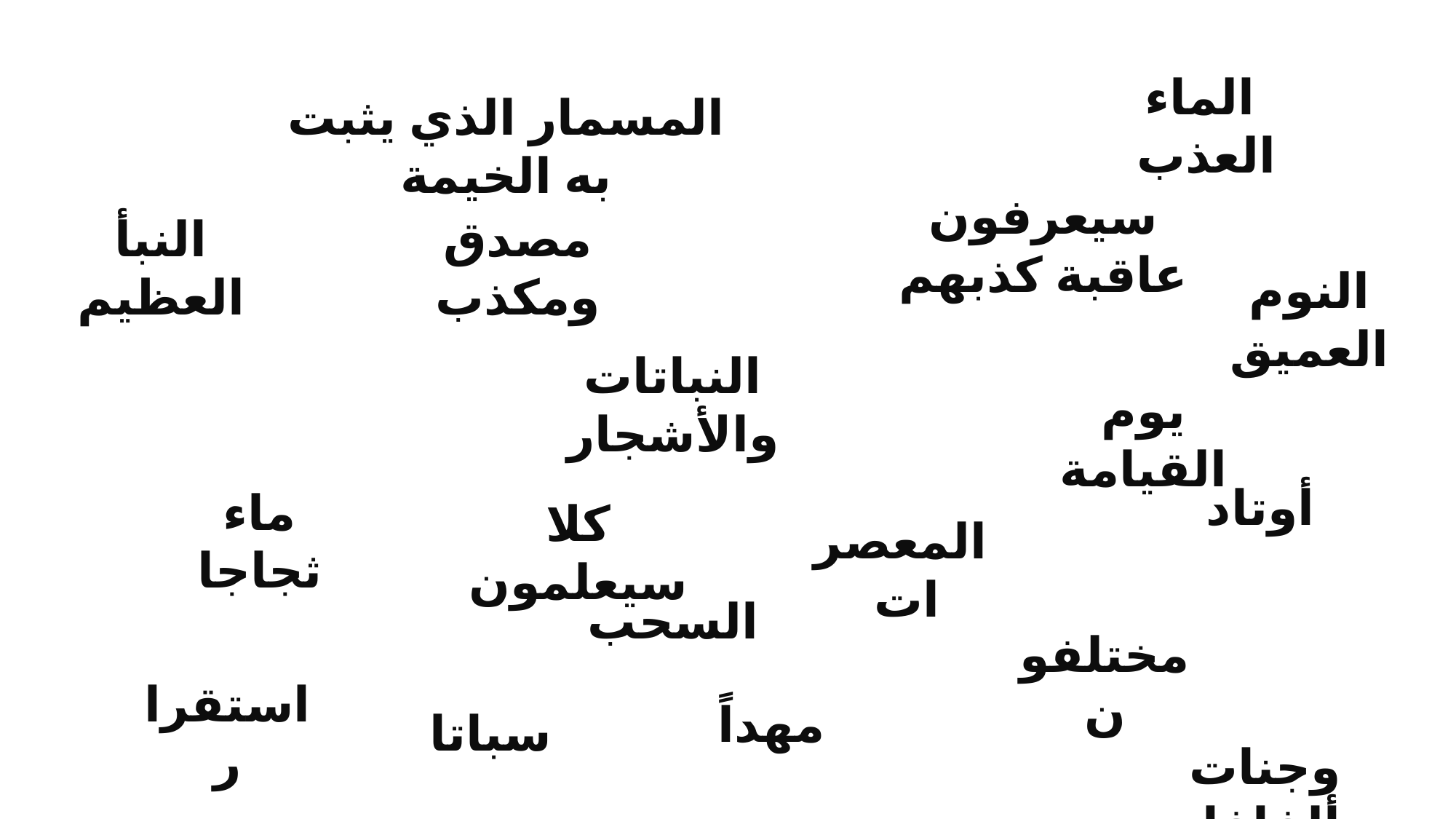

الماء العذب
المسمار الذي يثبت به الخيمة
سيعرفون عاقبة كذبهم
النبأ العظيم
مصدق ومكذب
النوم العميق
النباتات والأشجار
يوم القيامة
أوتاد
ماء ثجاجا
كلا سيعلمون
المعصرات
السحب
مختلفون
استقرار
مهداً
سباتا
وجنات ألفافا